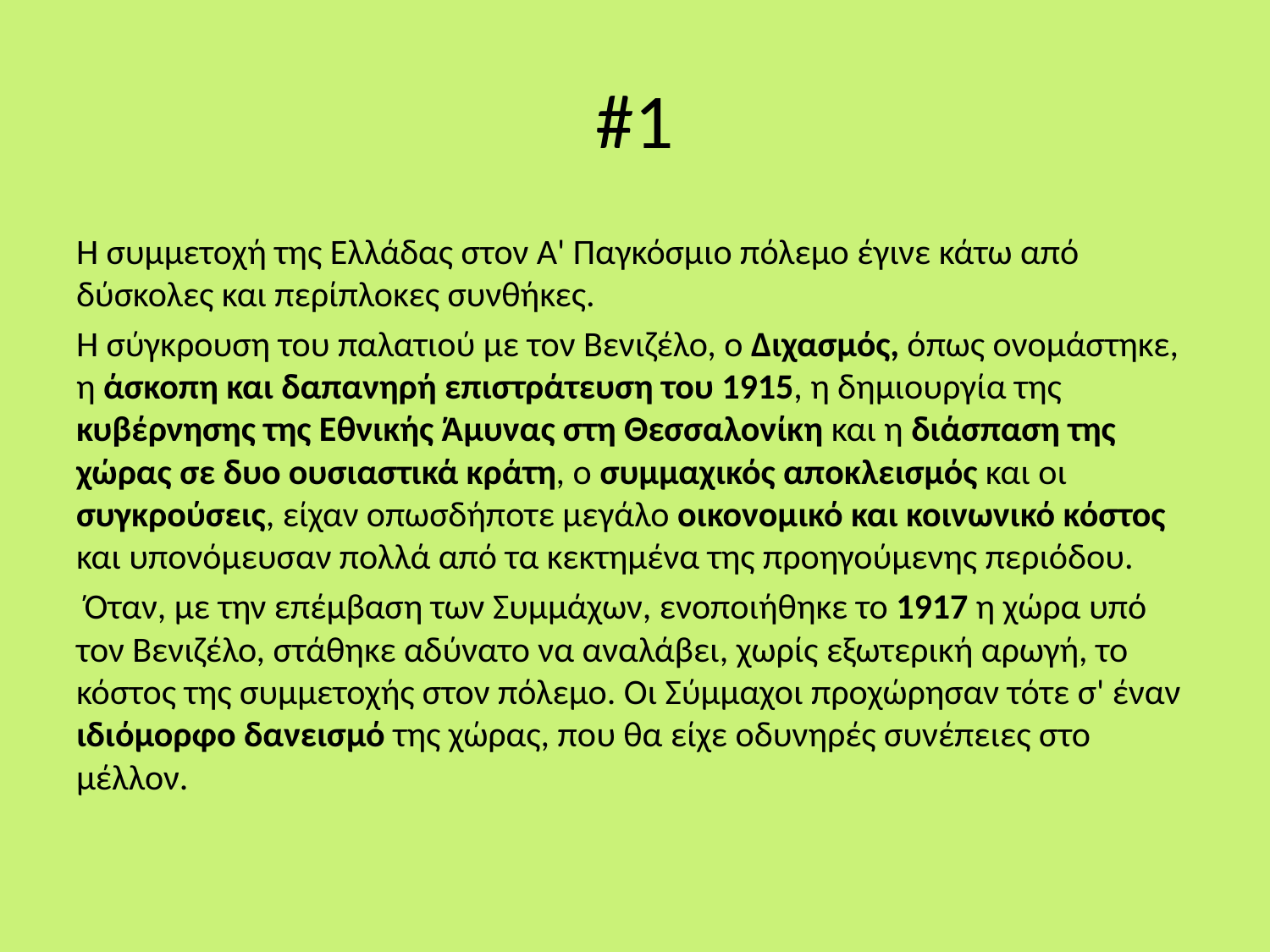

# #1
Η συμμετοχή της Ελλάδας στον Α' Παγκόσμιο πόλεμο έγινε κάτω από δύσκολες και περίπλοκες συνθήκες.
Η σύγκρουση του παλατιού με τον Βενιζέλο, ο Διχασμός, όπως ονομάστηκε, η άσκοπη και δαπανηρή επιστράτευση του 1915, η δημιουργία της κυβέρνησης της Εθνικής Άμυνας στη Θεσσαλονίκη και η διάσπαση της χώρας σε δυο ουσιαστικά κράτη, ο συμμαχικός αποκλεισμός και οι συγκρούσεις, είχαν οπωσδήποτε μεγάλο οικονομικό και κοινωνικό κόστος και υπονόμευσαν πολλά από τα κεκτημένα της προηγούμενης περιόδου.
 Όταν, με την επέμβαση των Συμμάχων, ενοποιήθηκε το 1917 η χώρα υπό τον Βενιζέλο, στάθηκε αδύνατο να αναλάβει, χωρίς εξωτερική αρωγή, το κόστος της συμμετοχής στον πόλεμο. Οι Σύμμαχοι προχώρησαν τότε σ' έναν ιδιόμορφο δανεισμό της χώρας, που θα είχε οδυνηρές συνέπειες στο μέλλον.